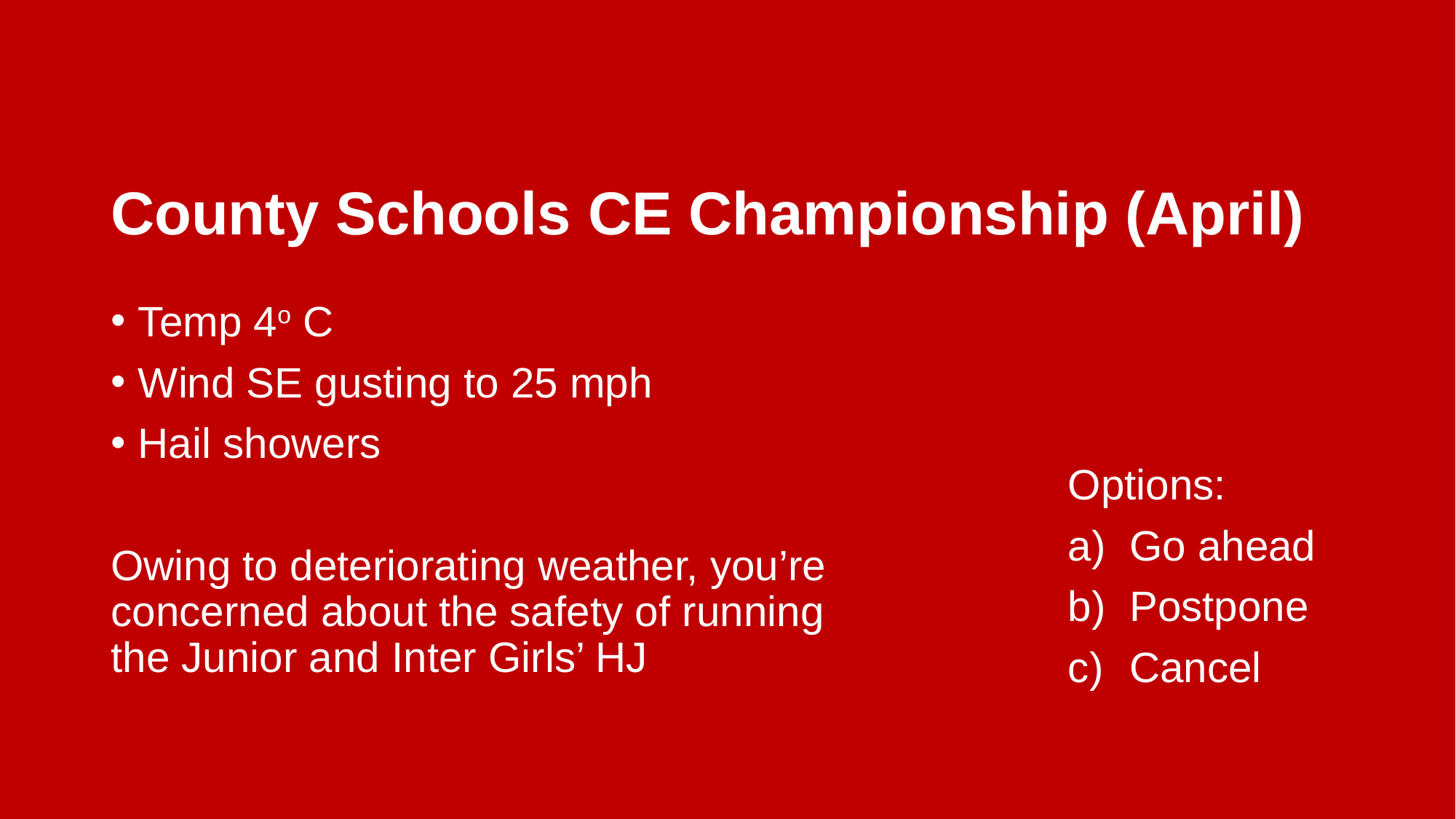

# County Schools CE Championship (April)
Temp 4o C
Wind SE gusting to 25 mph
Hail showers

Owing to deteriorating weather, you’re concerned about the safety of running
the Junior and Inter Girls’ HJ

Options:
Go ahead
Postpone
Cancel